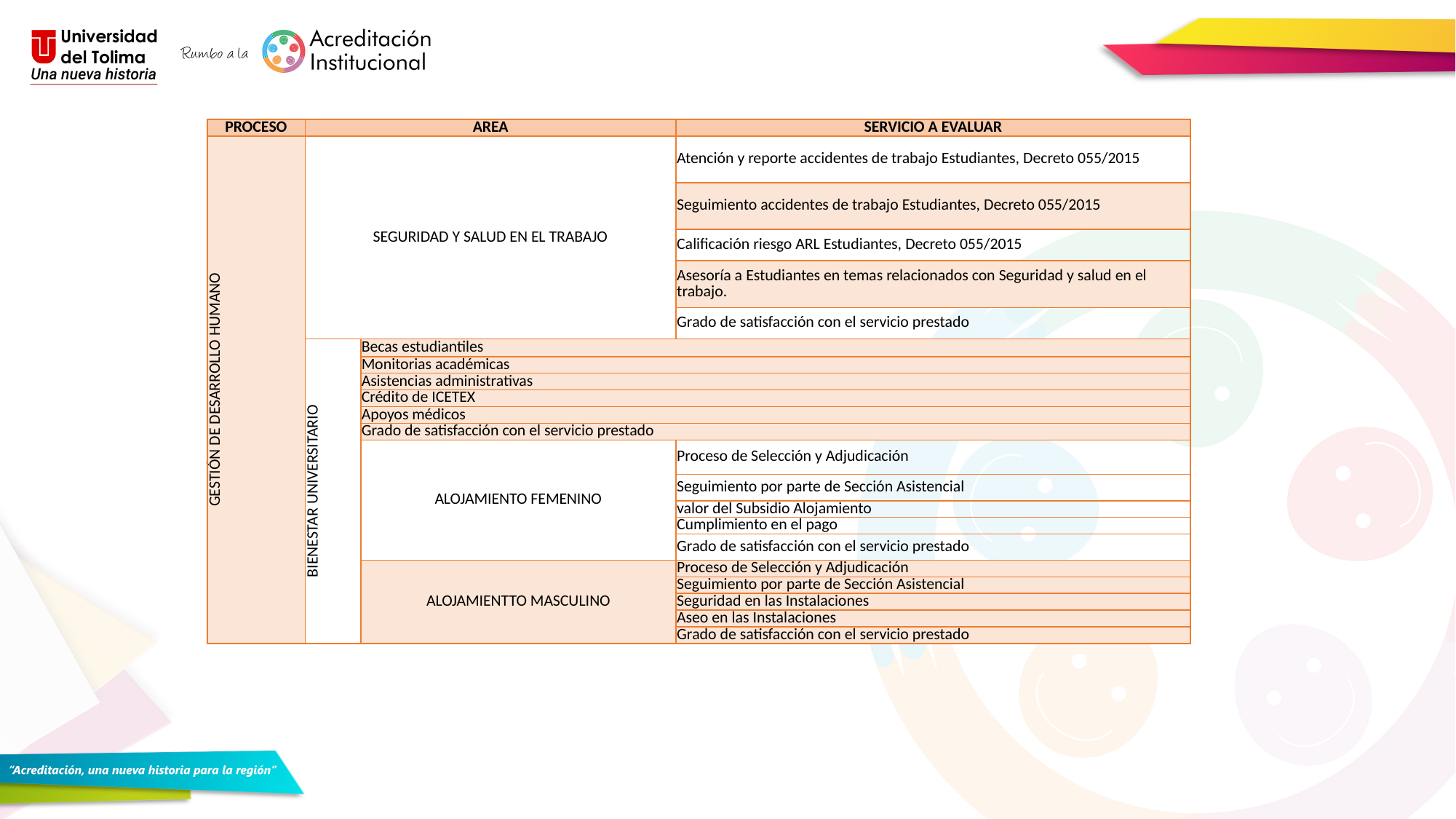

| PROCESO | AREA |  | SERVICIO A EVALUAR |
| --- | --- | --- | --- |
| GESTIÓN DE DESARROLLO HUMANO | SEGURIDAD Y SALUD EN EL TRABAJO |  | Atención y reporte accidentes de trabajo Estudiantes, Decreto 055/2015 |
|  |  |  | Seguimiento accidentes de trabajo Estudiantes, Decreto 055/2015 |
|  |  |  | Calificación riesgo ARL Estudiantes, Decreto 055/2015 |
|  |  |  | Asesoría a Estudiantes en temas relacionados con Seguridad y salud en el trabajo. |
|  |  |  | Grado de satisfacción con el servicio prestado |
|  | BIENESTAR UNIVERSITARIO | Becas estudiantiles |  |
|  |  | Monitorias académicas |  |
|  |  | Asistencias administrativas |  |
|  |  | Crédito de ICETEX |  |
|  |  | Apoyos médicos |  |
|  |  | Grado de satisfacción con el servicio prestado |  |
|  |  | ALOJAMIENTO FEMENINO | Proceso de Selección y Adjudicación |
|  |  |  | Seguimiento por parte de Sección Asistencial |
|  |  |  | valor del Subsidio Alojamiento |
|  |  |  | Cumplimiento en el pago |
|  |  |  | Grado de satisfacción con el servicio prestado |
|  |  | ALOJAMIENTTO MASCULINO | Proceso de Selección y Adjudicación |
|  |  |  | Seguimiento por parte de Sección Asistencial |
|  |  |  | Seguridad en las Instalaciones |
|  |  |  | Aseo en las Instalaciones |
|  |  |  | Grado de satisfacción con el servicio prestado |